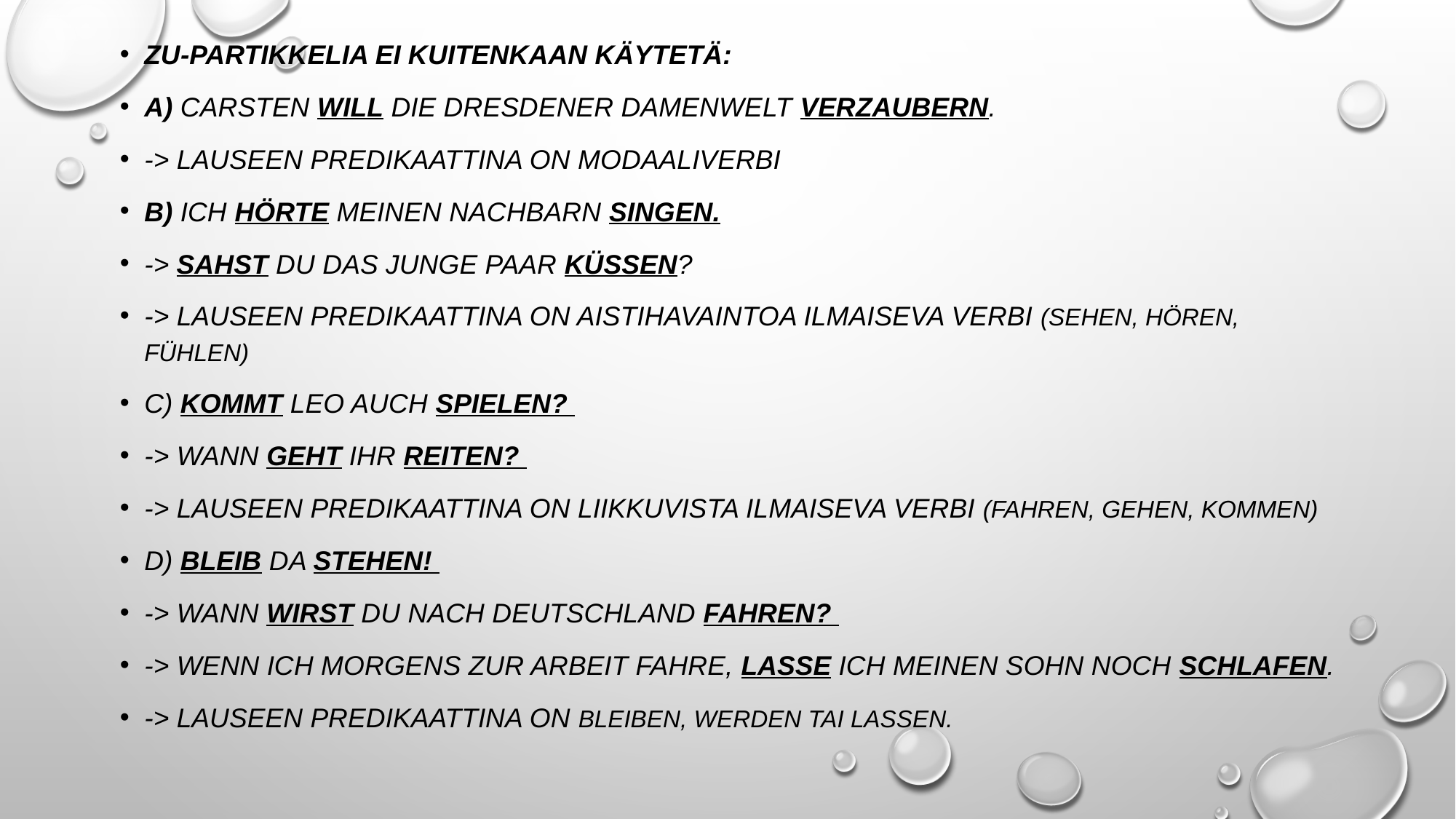

Zu-partikkelia ei kuitenkaan käytetä:
A) carsten will die dresdener damenwelt verzaubern.
-> LAUSEEN PREDIKAATTINA ON MODAALIVERBI
B) ICH HÖRTE MEINEN NACHBARN SINGEN.
-> SAHST DU DAS JUNGE PAAR KÜSSEN?
-> lauseen predikaattina on aistihavaintoa ilmaiseva verbi (SEHEN, HÖREN, FÜHLEN)
C) KOMMT LEO AUCH SPIELEN?
-> WANN GEHT IHR REITEN?
-> LAUSEEN PREDIKAATTINA ON LIIKKUVISTA ILMAISEVA VERBI (fahren, gehen, kommen)
D) bleib da stehen!
-> WANN WIRST DU NACH DEUTSCHLAND FAHREN?
-> WENN ICH MORGENS ZUR ARBEIT FAHRE, LASSE ICH MEINEN SOHN NOCH SCHLAFEN.
-> LAUSEEN PREDIKAATTINA ON BLEIBEN, WERDEN tai Lassen.